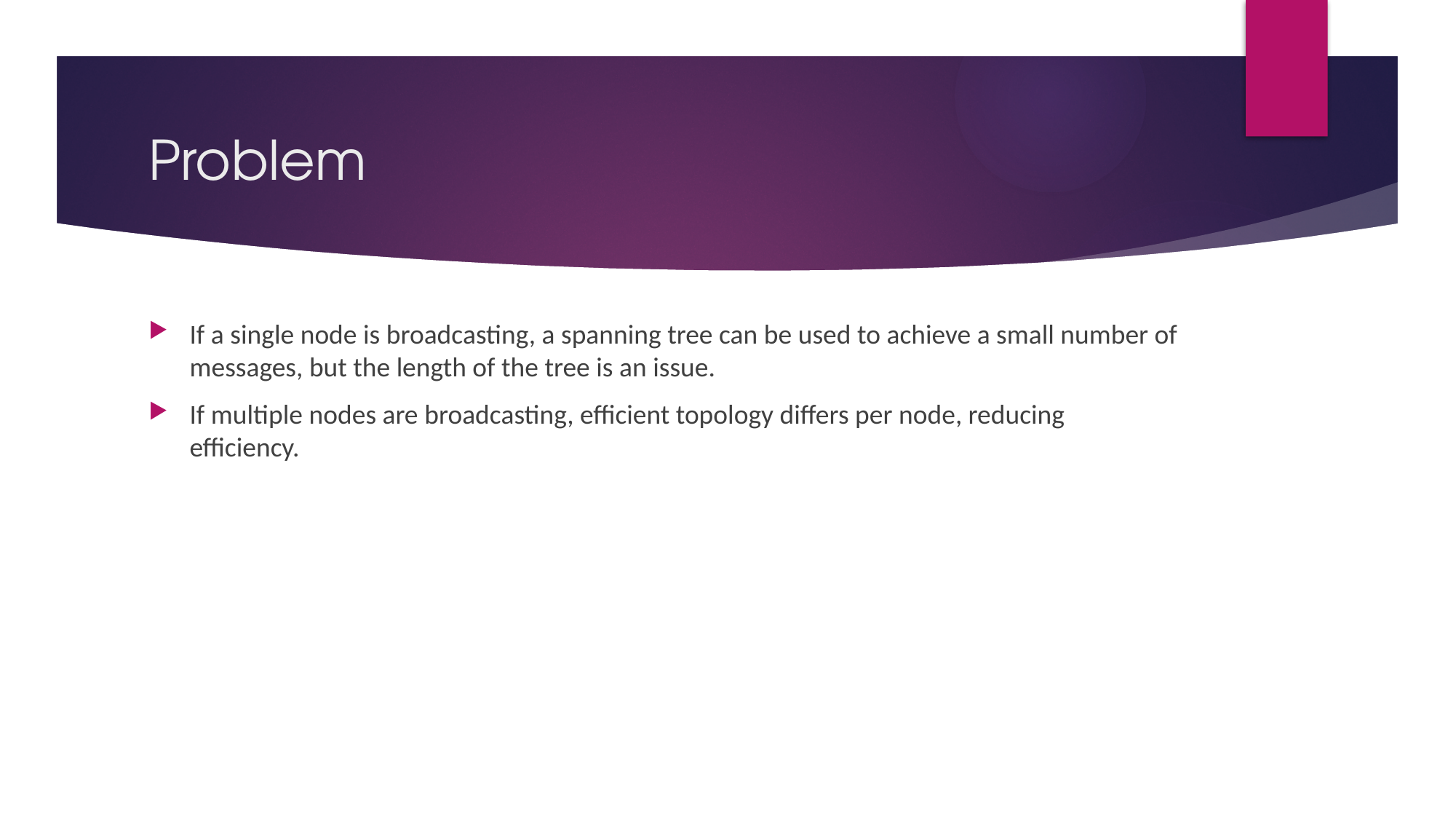

# Problem
If a single node is broadcasting, a spanning tree can be used to achieve a small number of messages, but the length of the tree is an issue.
If multiple nodes are broadcasting, efficient topology differs per node, reducing efficiency.